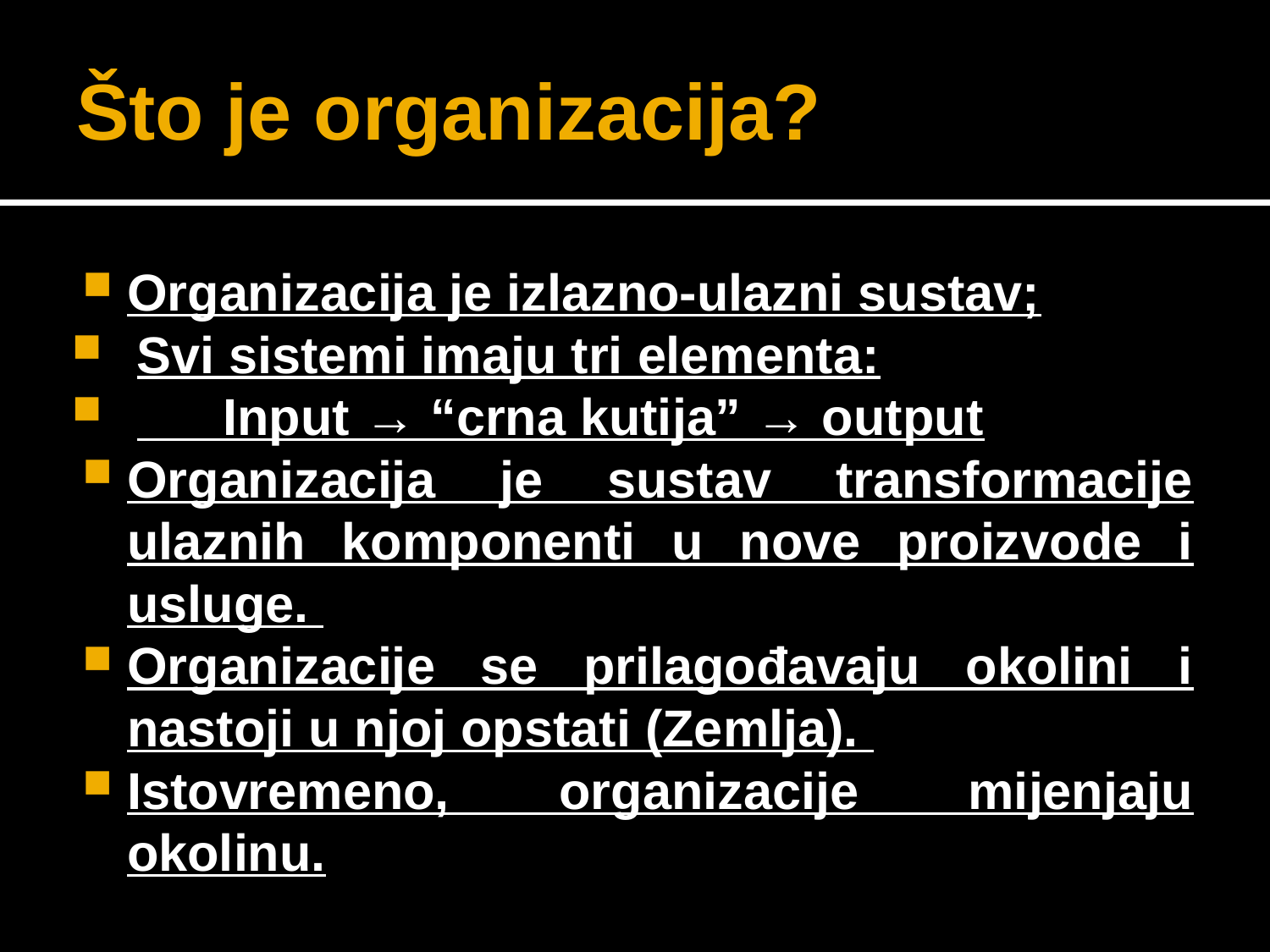

# Što je organizacija?
Organizacija je izlazno-ulazni sustav;
Svi sistemi imaju tri elementa:
      Input → “crna kutija” → output
Organizacija je sustav transformacije ulaznih komponenti u nove proizvode i usluge.
Organizacije se prilagođavaju okolini i nastoji u njoj opstati (Zemlja).
Istovremeno, organizacije mijenjaju okolinu.